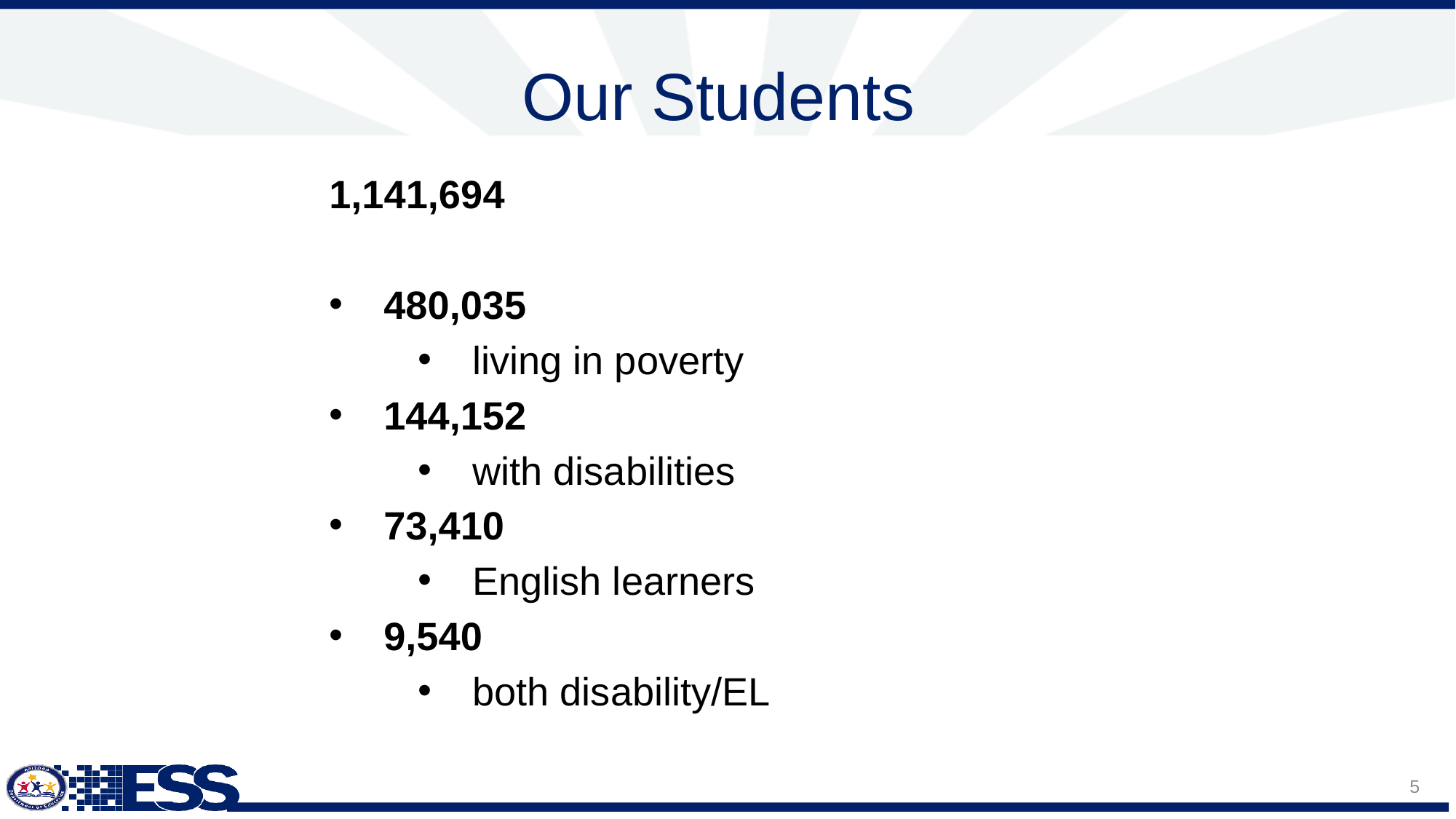

# Our Students
1,141,694

480,035
living in poverty
144,152
with disabilities
73,410
English learners
9,540
both disability/EL